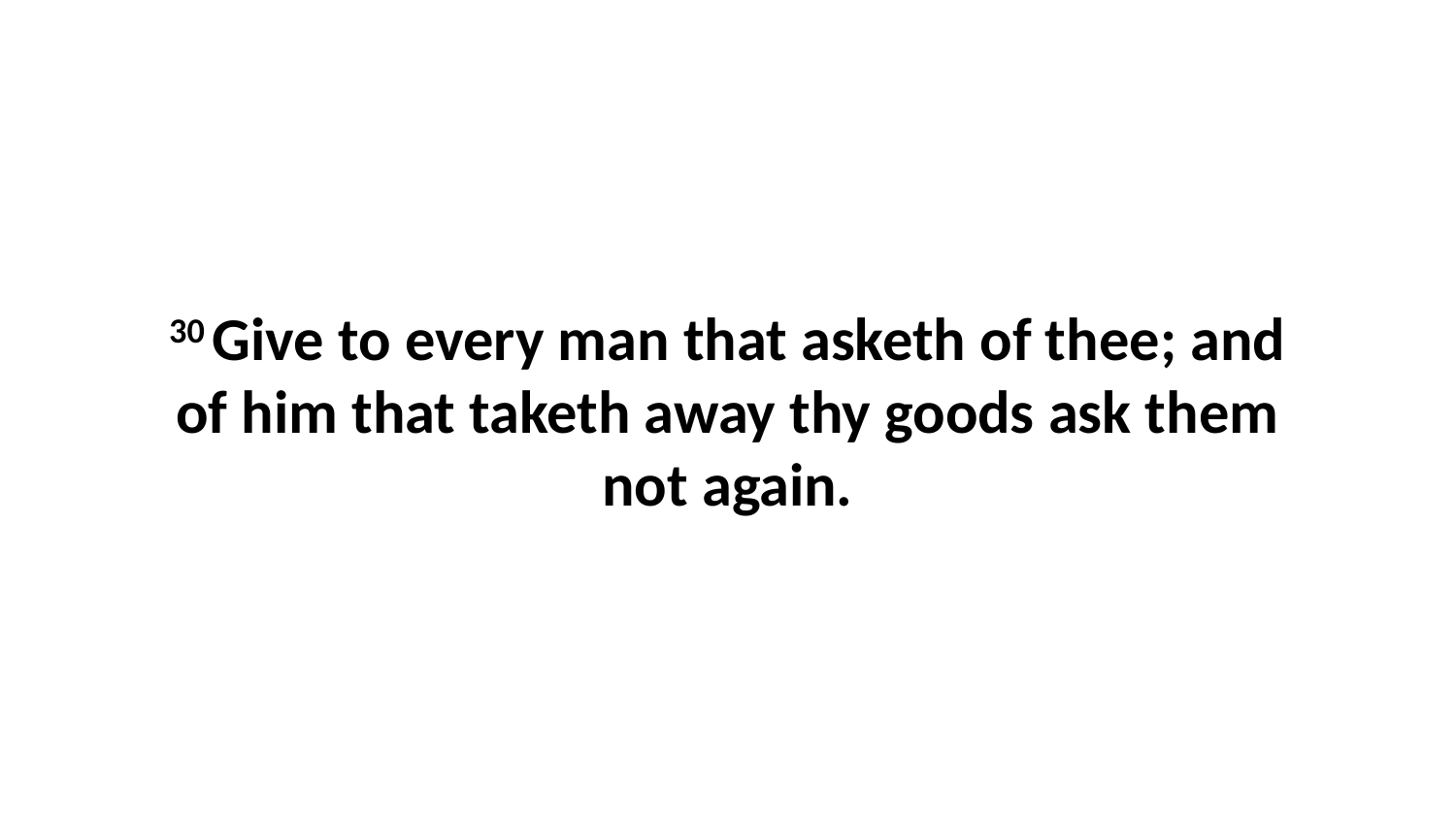

30 Give to every man that asketh of thee; and of him that taketh away thy goods ask them not again.